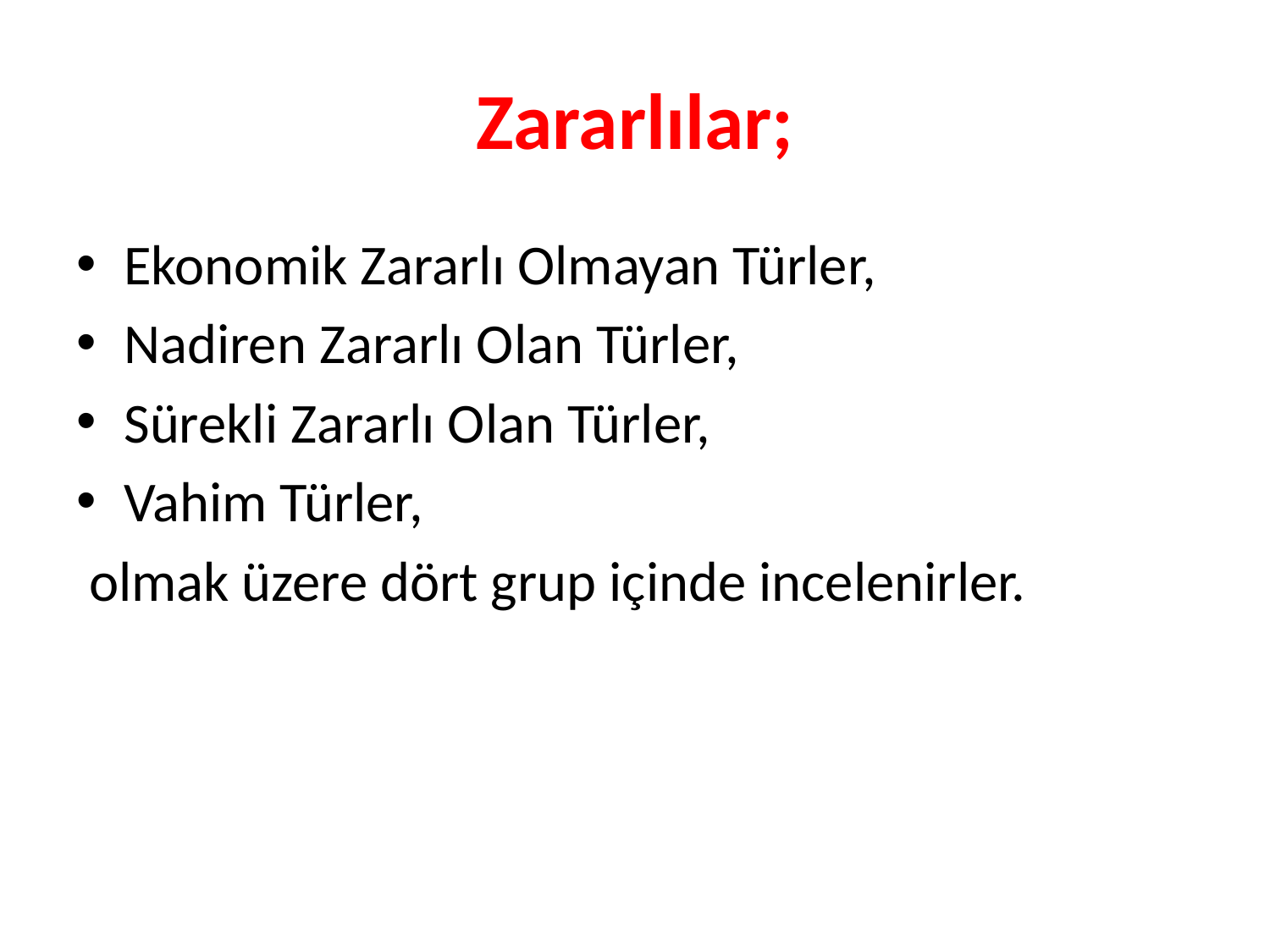

# Zararlılar;
Ekonomik Zararlı Olmayan Türler,
Nadiren Zararlı Olan Türler,
Sürekli Zararlı Olan Türler,
Vahim Türler,
 olmak üzere dört grup içinde incelenirler.